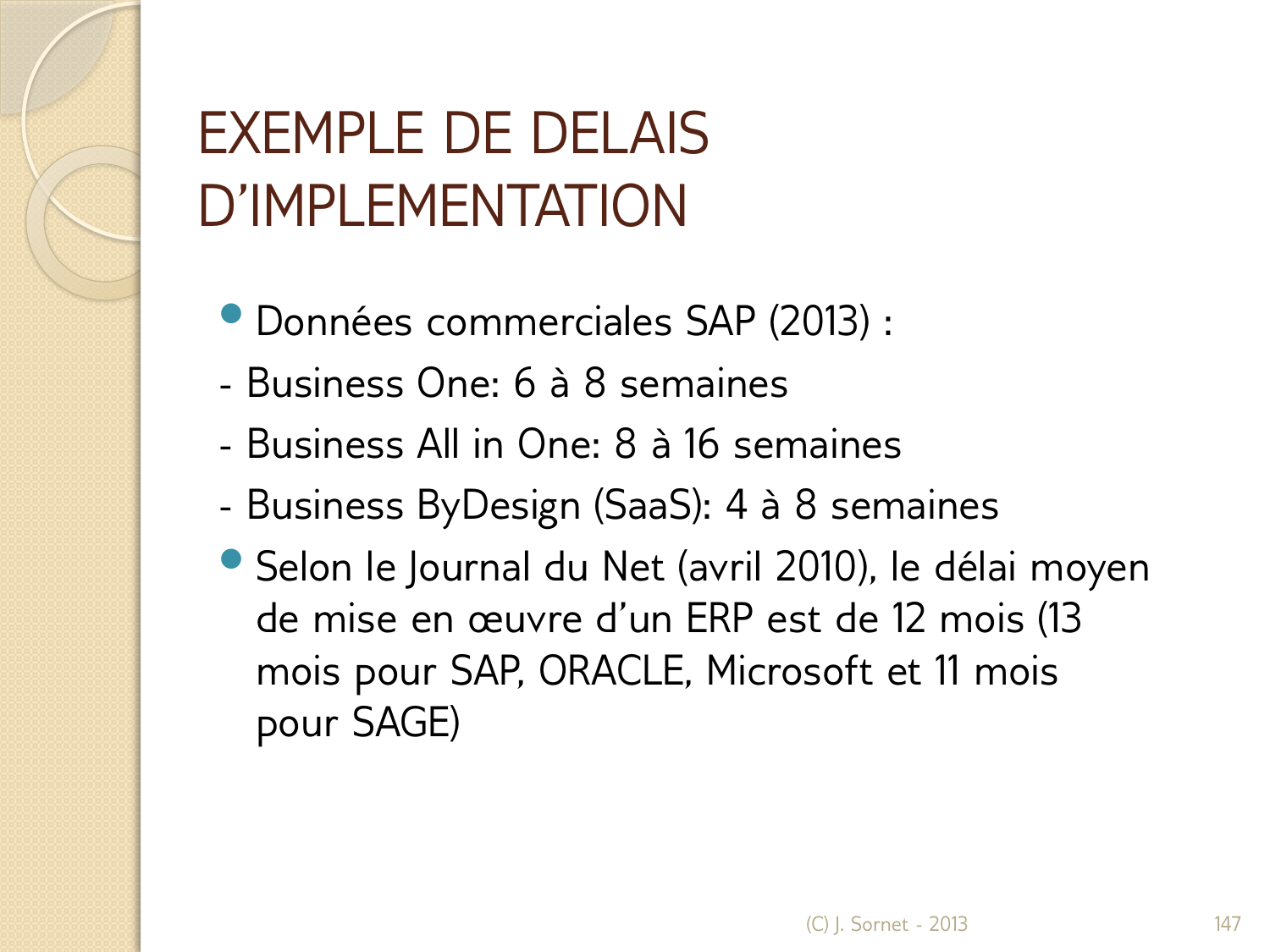

# EXEMPLE DE DELAIS D’IMPLEMENTATION
Données commerciales SAP (2013) :
- Business One: 6 à 8 semaines
- Business All in One: 8 à 16 semaines
- Business ByDesign (SaaS): 4 à 8 semaines
Selon le Journal du Net (avril 2010), le délai moyen de mise en œuvre d’un ERP est de 12 mois (13 mois pour SAP, ORACLE, Microsoft et 11 mois pour SAGE)
(C) J. Sornet - 2013
147